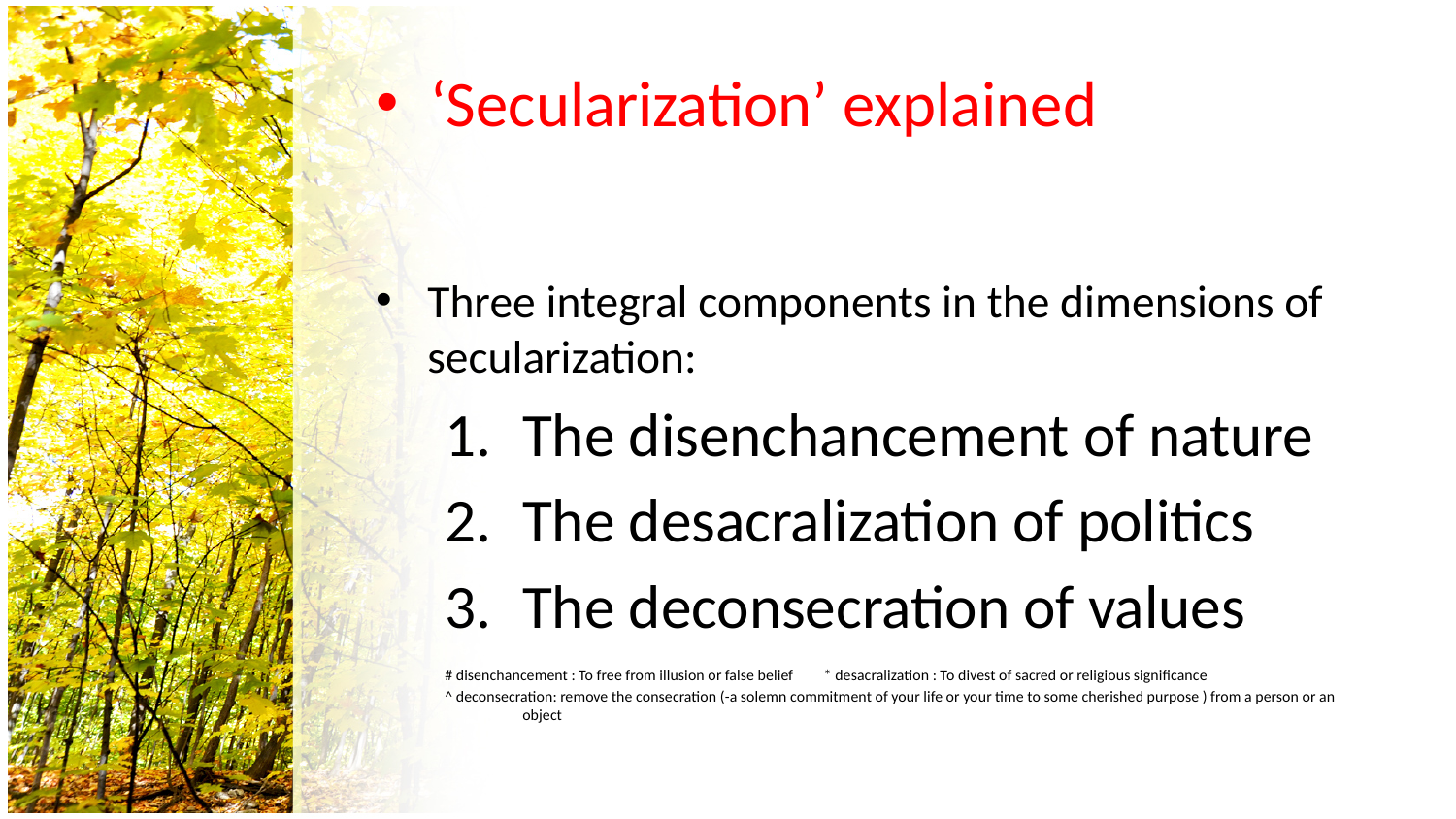

‘Secularization’ explained

Three integral components in the dimensions of  secularization:
The disenchancement of nature
The desacralization of politics
The deconsecration of values

# disenchancement : To free from illusion or false belief         * desacralization : To divest of sacred or religious significance
^ deconsecration: remove the consecration (-a solemn commitment of your life or your time to some cherished purpose ) from a person or an object